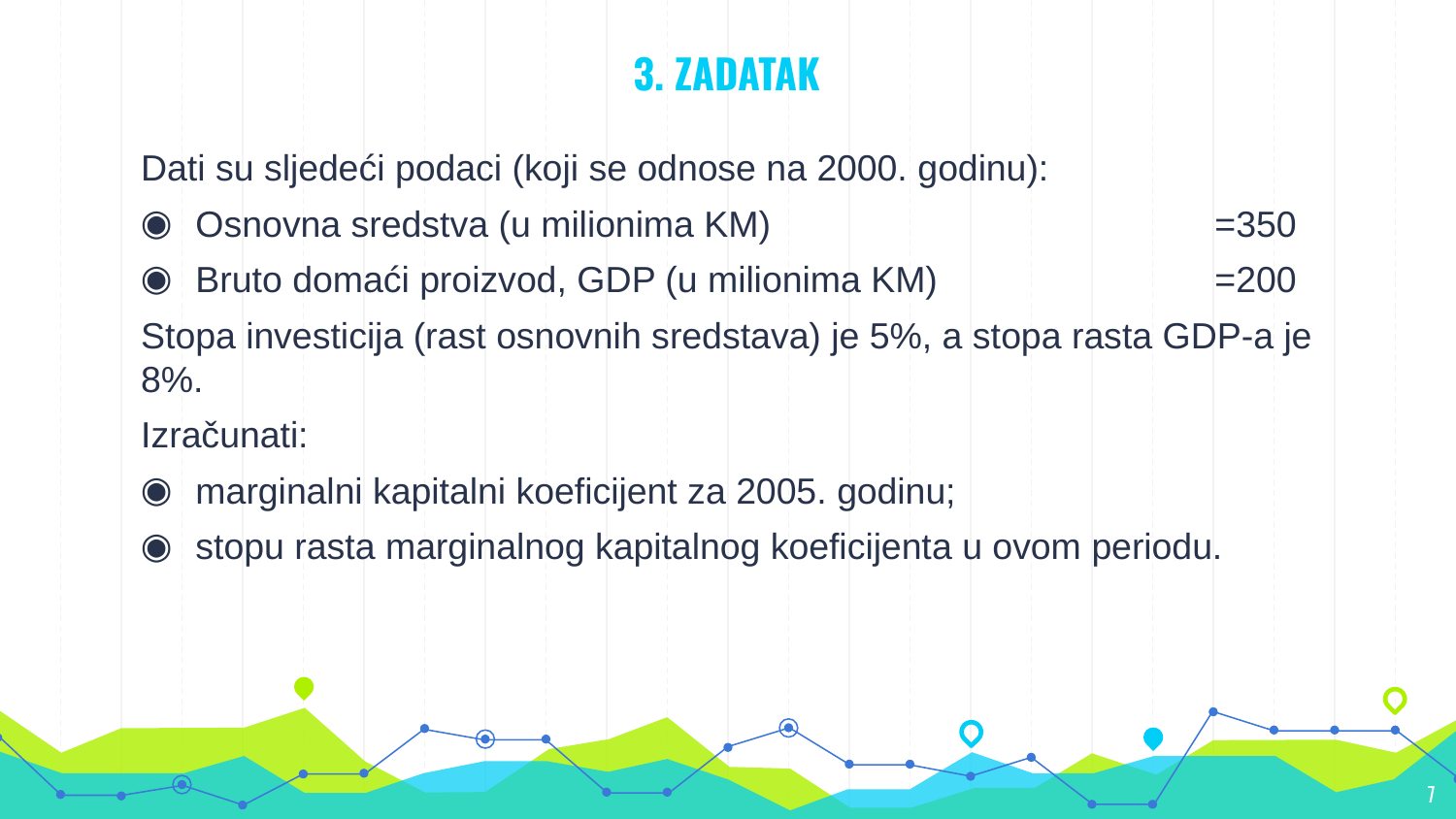

# 3. ZADATAK
Dati su sljedeći podaci (koji se odnose na 2000. godinu):
Osnovna sredstva (u milionima KM) 			=350
Bruto domaći proizvod, GDP (u milionima KM)		=200
Stopa investicija (rast osnovnih sredstava) je 5%, a stopa rasta GDP-a je 8%.
Izračunati:
marginalni kapitalni koeficijent za 2005. godinu;
stopu rasta marginalnog kapitalnog koeficijenta u ovom periodu.

7